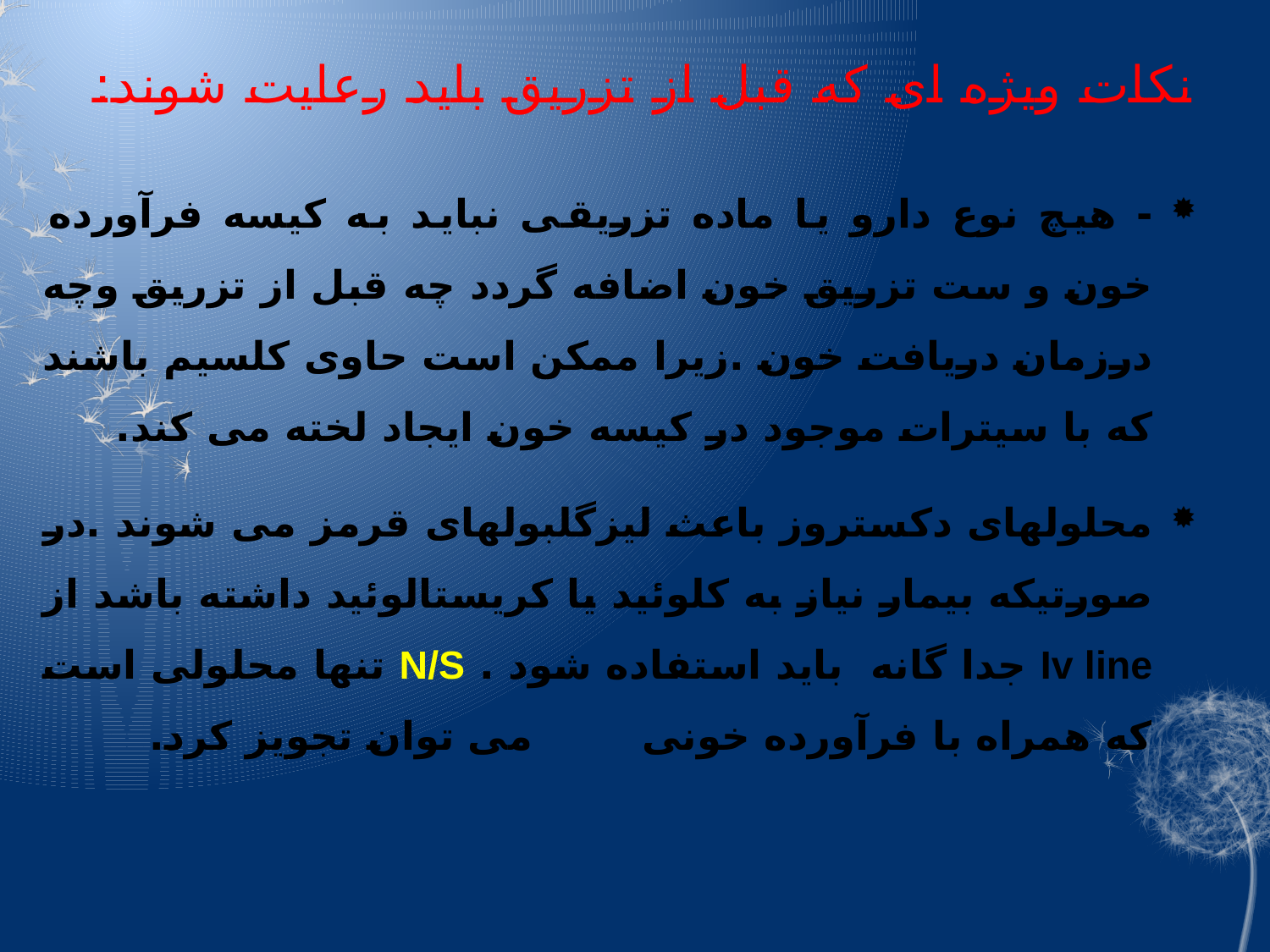

# نکات ویژه ای که قبل از تزریق باید رعایت شوند:
- هیچ نوع دارو یا ماده تزریقی نباید به کیسه فرآورده خون و ست تزریق خون اضافه گردد چه قبل از تزریق وچه درزمان دریافت خون .زیرا ممکن است حاوی کلسیم باشند که با سیترات موجود در کیسه خون ایجاد لخته می کند.
محلولهای دکستروز باعث لیزگلبولهای قرمز می شوند .در صورتیکه بیمار نیاز به کلوئید یا کریستالوئید داشته باشد از Iv line جدا گانه  باید استفاده شود . N/S تنها محلولی است که همراه با فرآورده خونی        می توان تجویز کرد.